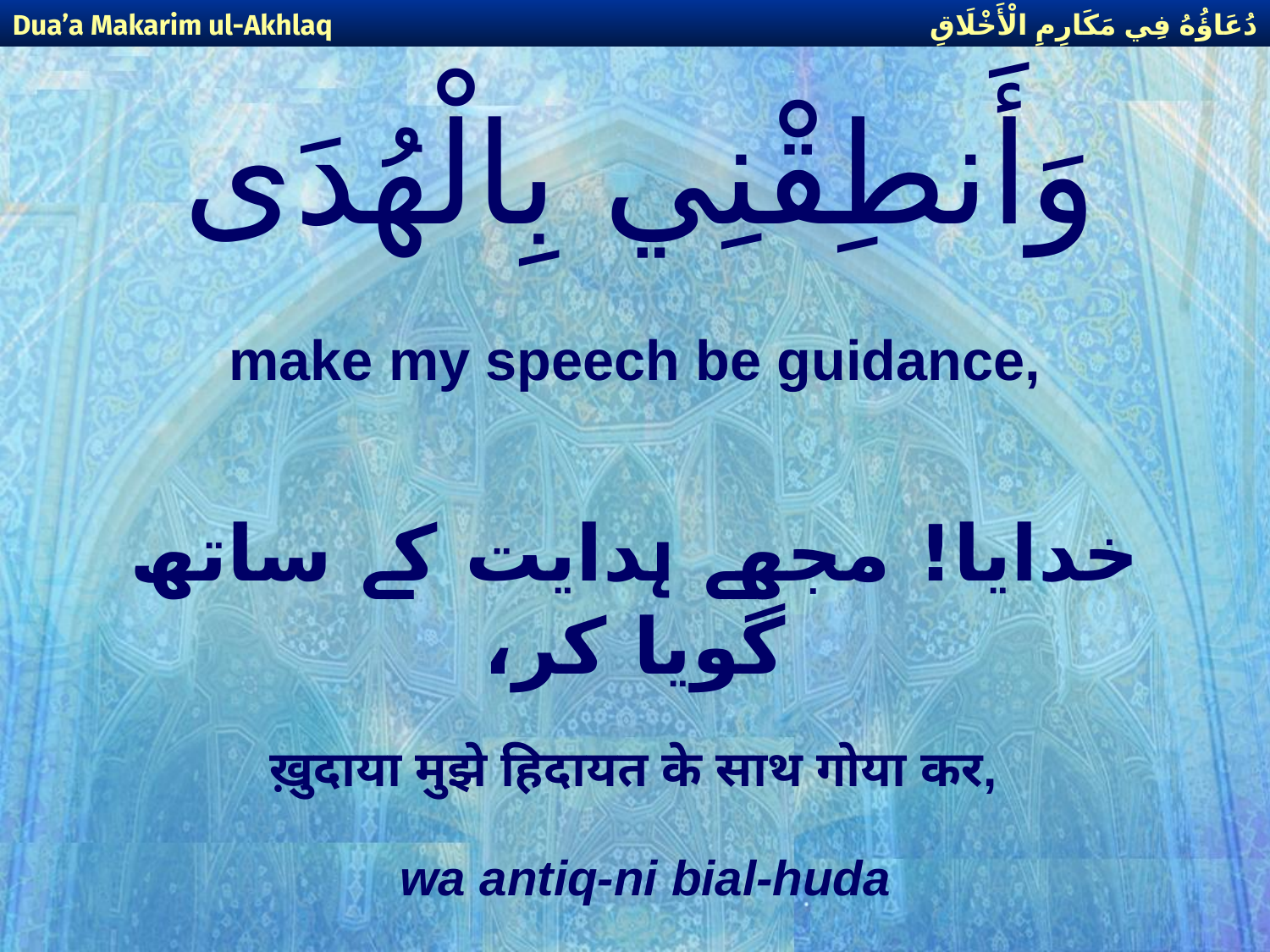

دُعَاؤُهُ فِي مَكَارِمِ الْأَخْلَاقِ
Dua’a Makarim ul-Akhlaq
# وَأَنطِقْنِي بِالْهُدَى
make my speech be guidance,
خدایا! مجھے ہدایت كے ساتھ گویا كر،
ख़ुदाया मुझे हिदायत के साथ गोया कर,
wa antiq-ni bial-huda